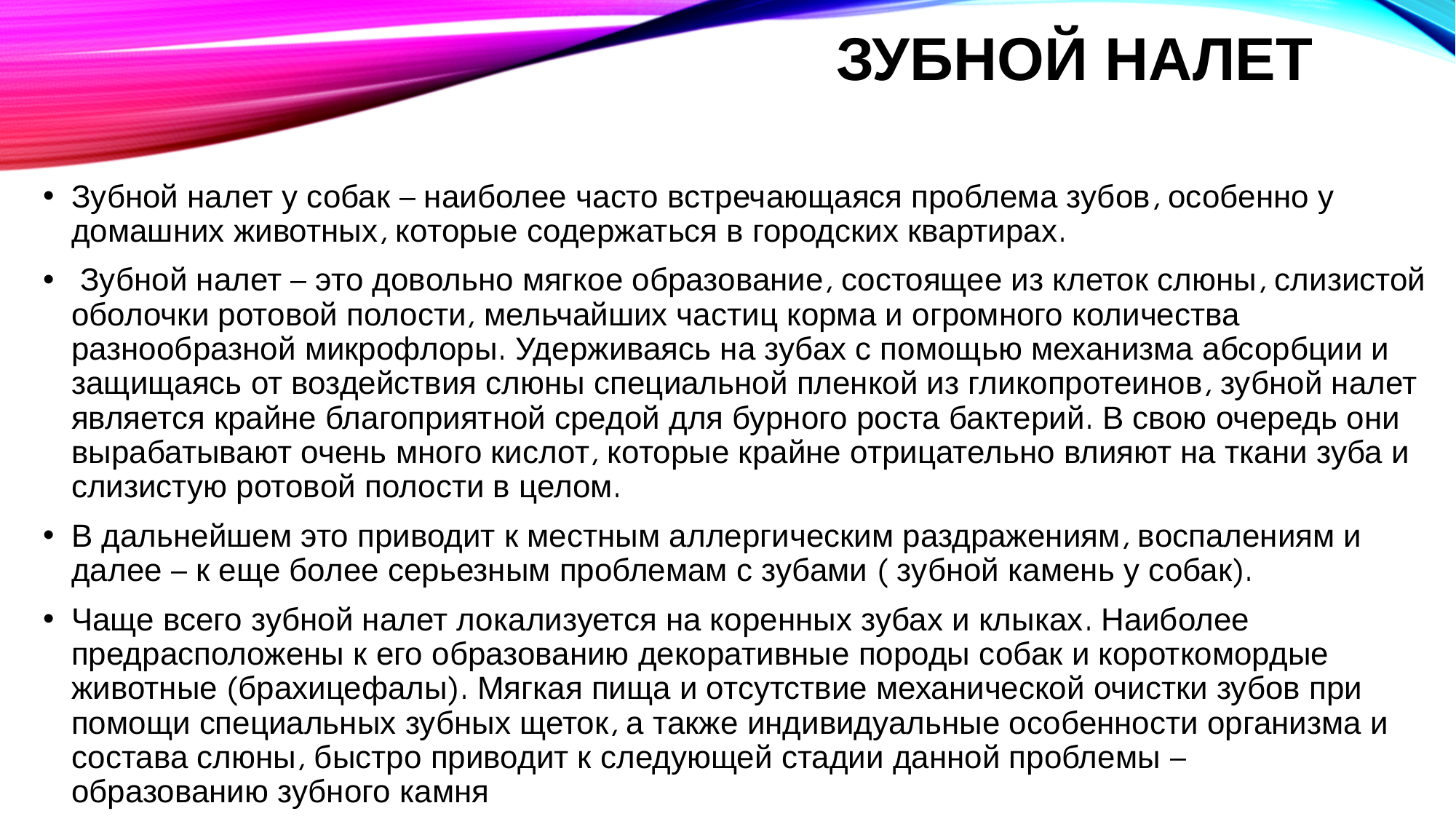

# ЗУБНОЙ НАЛЕТ
Зубной налет у собак – наиболее часто встречающаяся проблема зубов, особенно у домашних животных, которые содержаться в городских квартирах.
 Зубной налет – это довольно мягкое образование, состоящее из клеток слюны, слизистой оболочки ротовой полости, мельчайших частиц корма и огромного количества разнообразной микрофлоры. Удерживаясь на зубах с помощью механизма абсорбции и защищаясь от воздействия слюны специальной пленкой из гликопротеинов, зубной налет является крайне благоприятной средой для бурного роста бактерий. В свою очередь они вырабатывают очень много кислот, которые крайне отрицательно влияют на ткани зуба и слизистую ротовой полости в целом.
В дальнейшем это приводит к местным аллергическим раздражениям, воспалениям и далее – к еще более серьезным проблемам с зубами ( зубной камень у собак).
Чаще всего зубной налет локализуется на коренных зубах и клыках. Наиболее предрасположены к его образованию декоративные породы собак и короткомордые животные (брахицефалы). Мягкая пища и отсутствие механической очистки зубов при помощи специальных зубных щеток, а также индивидуальные особенности организма и состава слюны, быстро приводит к следующей стадии данной проблемы – образованию зубного камня